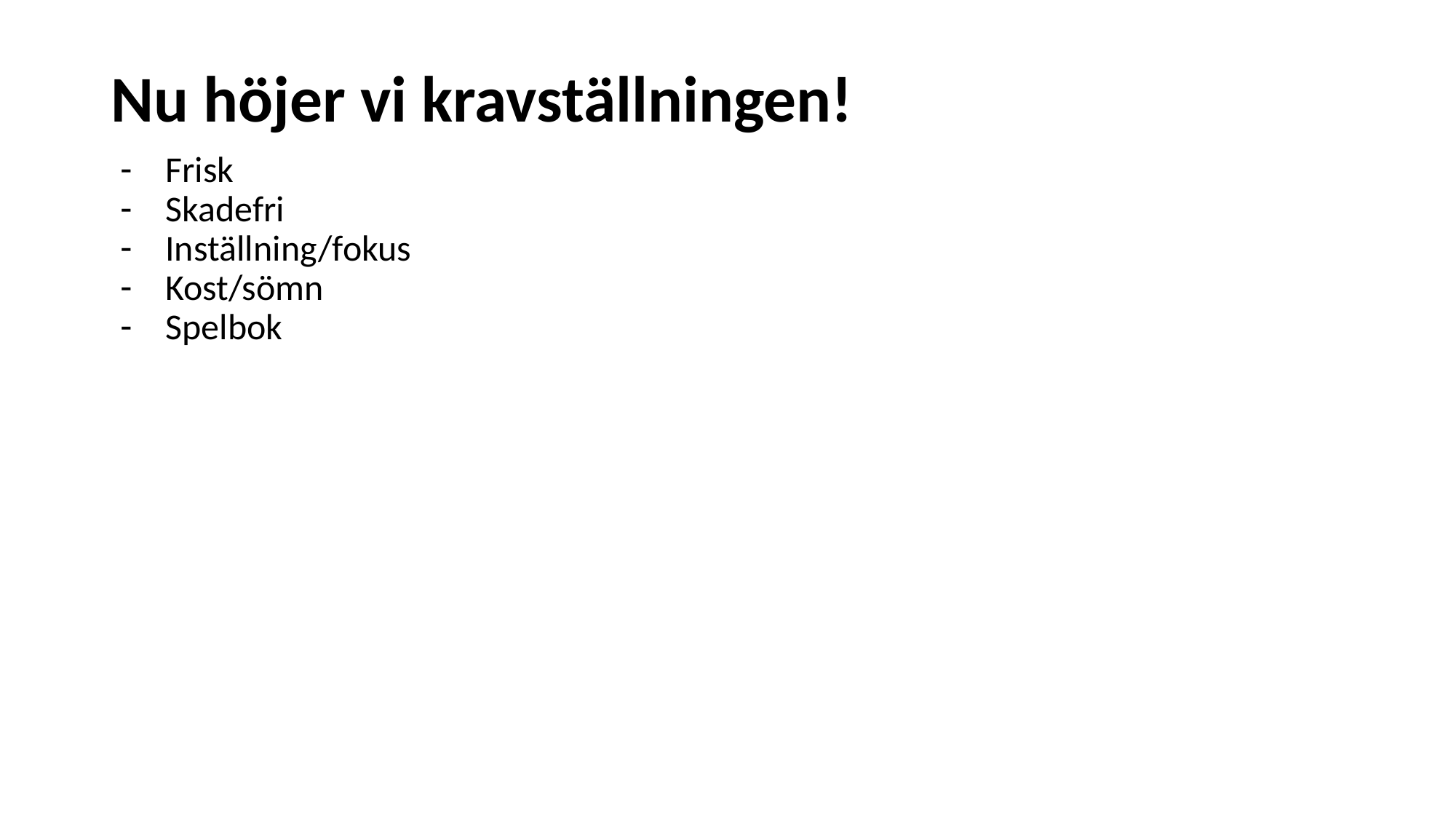

Nu höjer vi kravställningen!
Frisk
Skadefri
Inställning/fokus
Kost/sömn
Spelbok